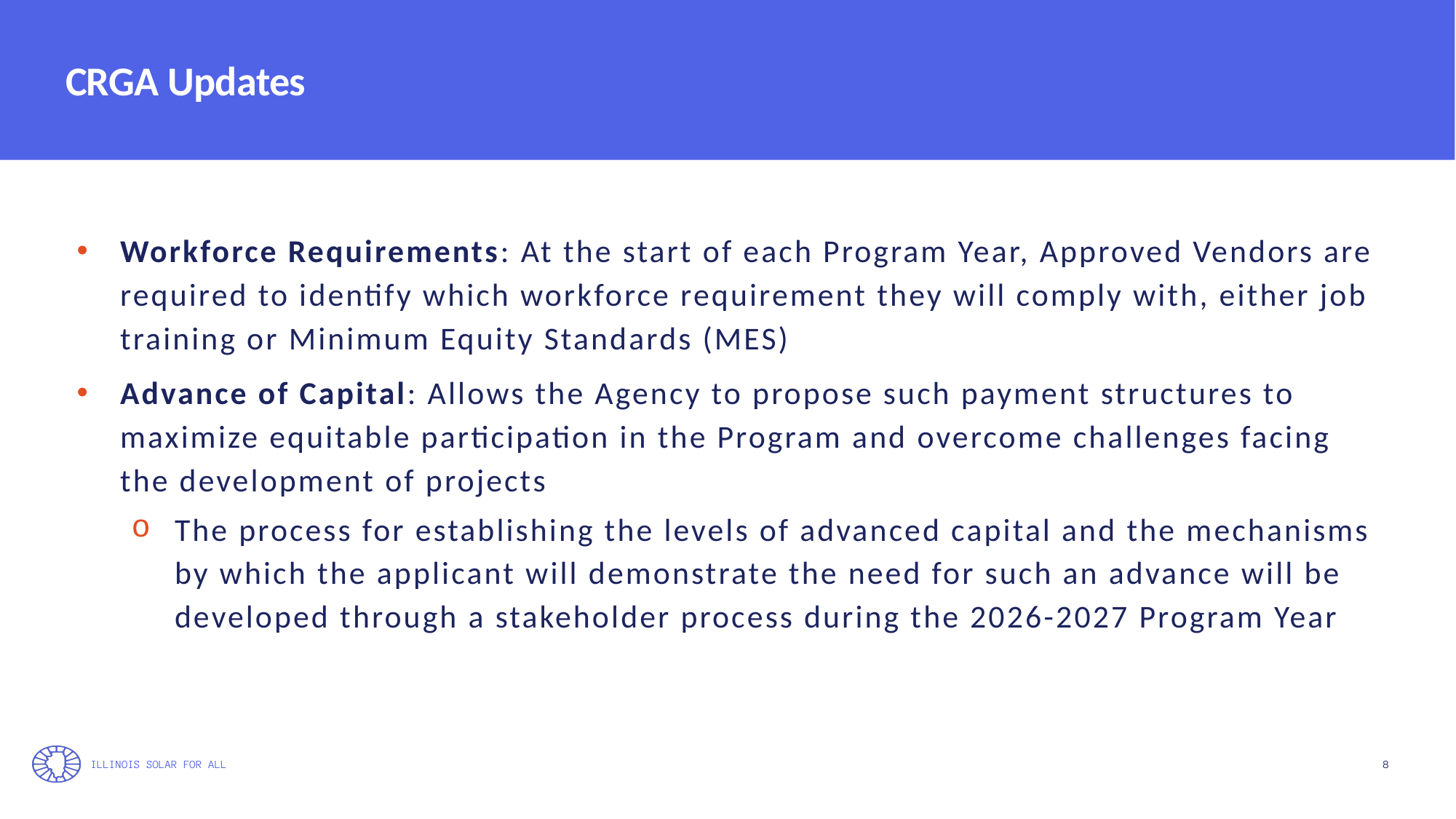

# CRGA Updates
Workforce Requirements: At the start of each Program Year, Approved Vendors are required to identify which workforce requirement they will comply with, either job training or Minimum Equity Standards (MES)
Advance of Capital: Allows the Agency to propose such payment structures to maximize equitable participation in the Program and overcome challenges facing the development of projects
The process for establishing the levels of advanced capital and the mechanisms by which the applicant will demonstrate the need for such an advance will be developed through a stakeholder process during the 2026-2027 Program Year